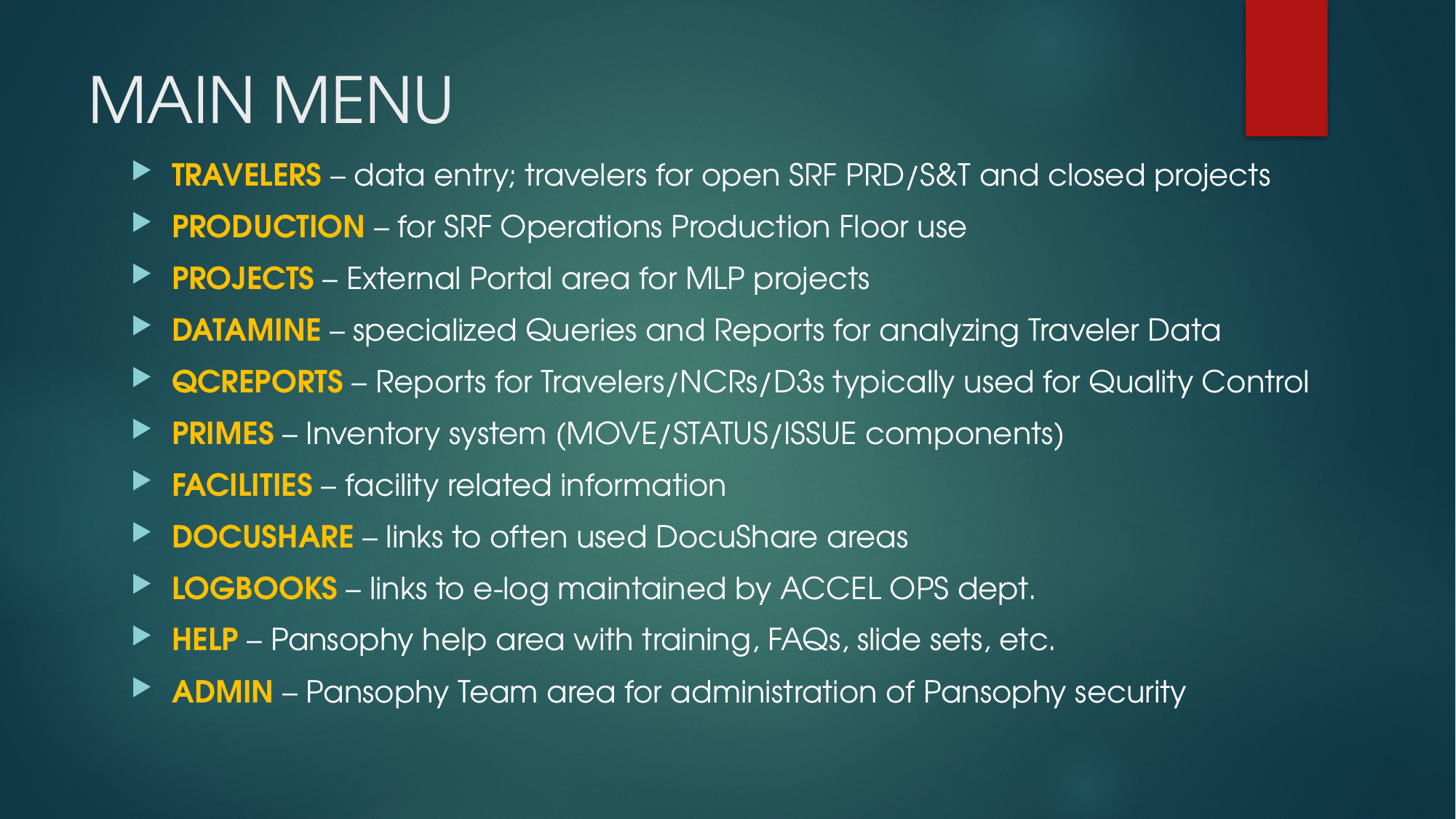

# MAIN MENU
TRAVELERS – data entry; travelers for open SRF PRD/S&T and closed projects
PRODUCTION – for SRF Operations Production Floor use
PROJECTS – External Portal area for MLP projects
DATAMINE – specialized Queries and Reports for analyzing Traveler Data
QCREPORTS – Reports for Travelers/NCRs/D3s typically used for Quality Control
PRIMES – Inventory system (MOVE/STATUS/ISSUE components)
FACILITIES – facility related information
DOCUSHARE – links to often used DocuShare areas
LOGBOOKS – links to e-log maintained by ACCEL OPS dept.
HELP – Pansophy help area with training, FAQs, slide sets, etc.
ADMIN – Pansophy Team area for administration of Pansophy security